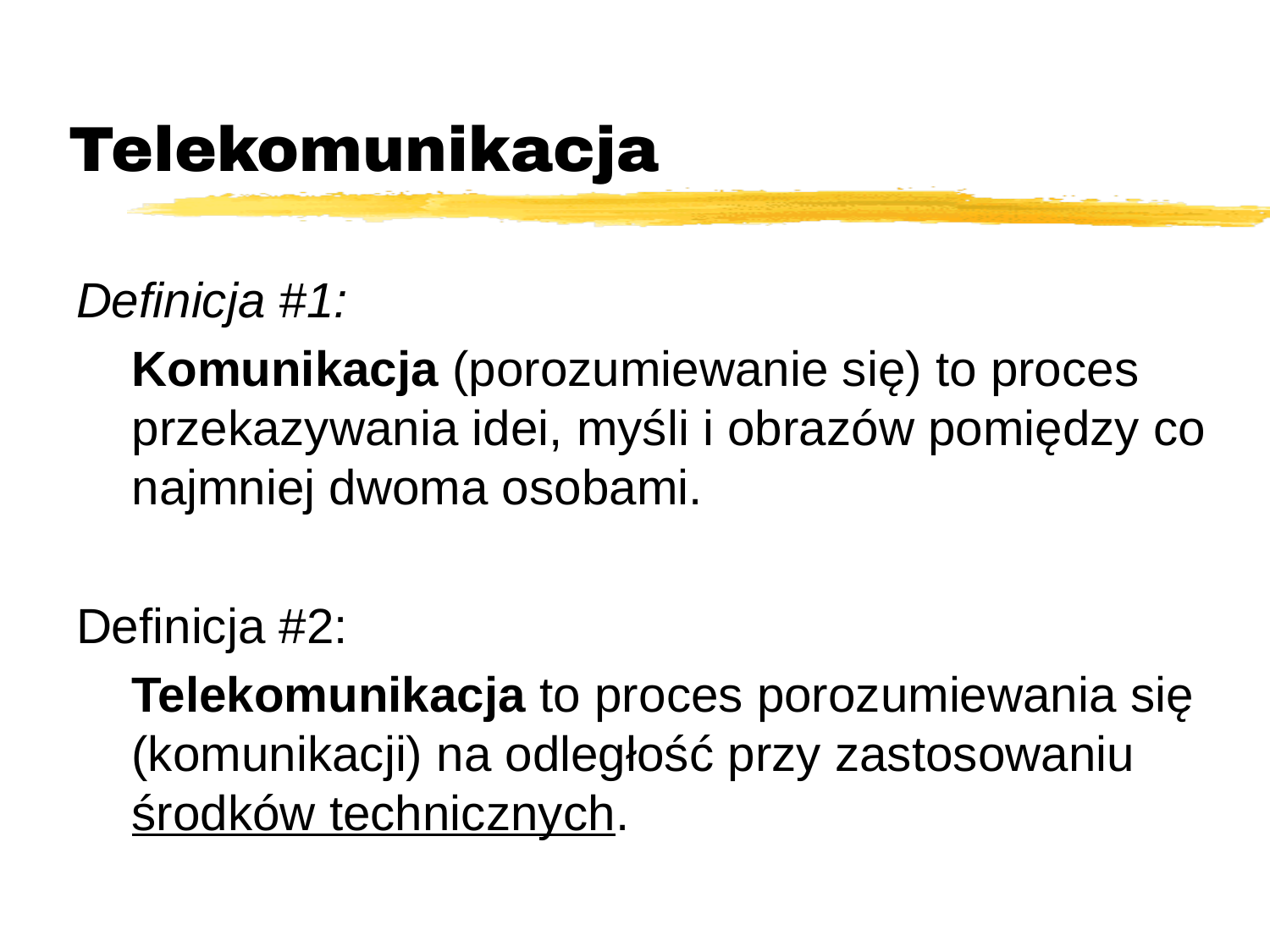

# Telekomunikacja
Definicja #1:
Komunikacja (porozumiewanie się) to proces przekazywania idei, myśli i obrazów pomiędzy co najmniej dwoma osobami.

Definicja #2:
Telekomunikacja to proces porozumiewania się (komunikacji) na odległość przy zastosowaniu środków technicznych.